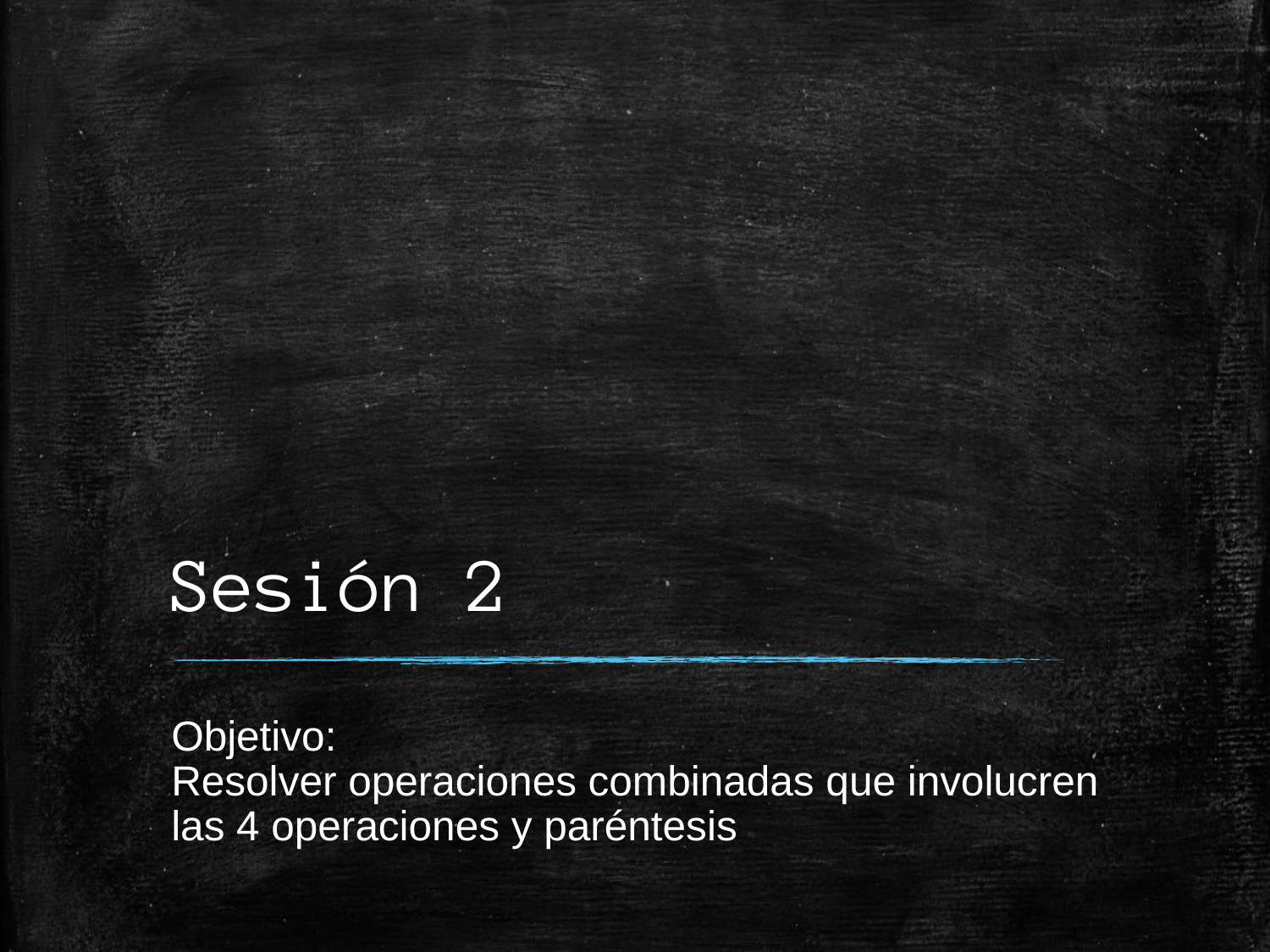

# Sesión 2
Objetivo:
Resolver operaciones combinadas que involucren las 4 operaciones y paréntesis